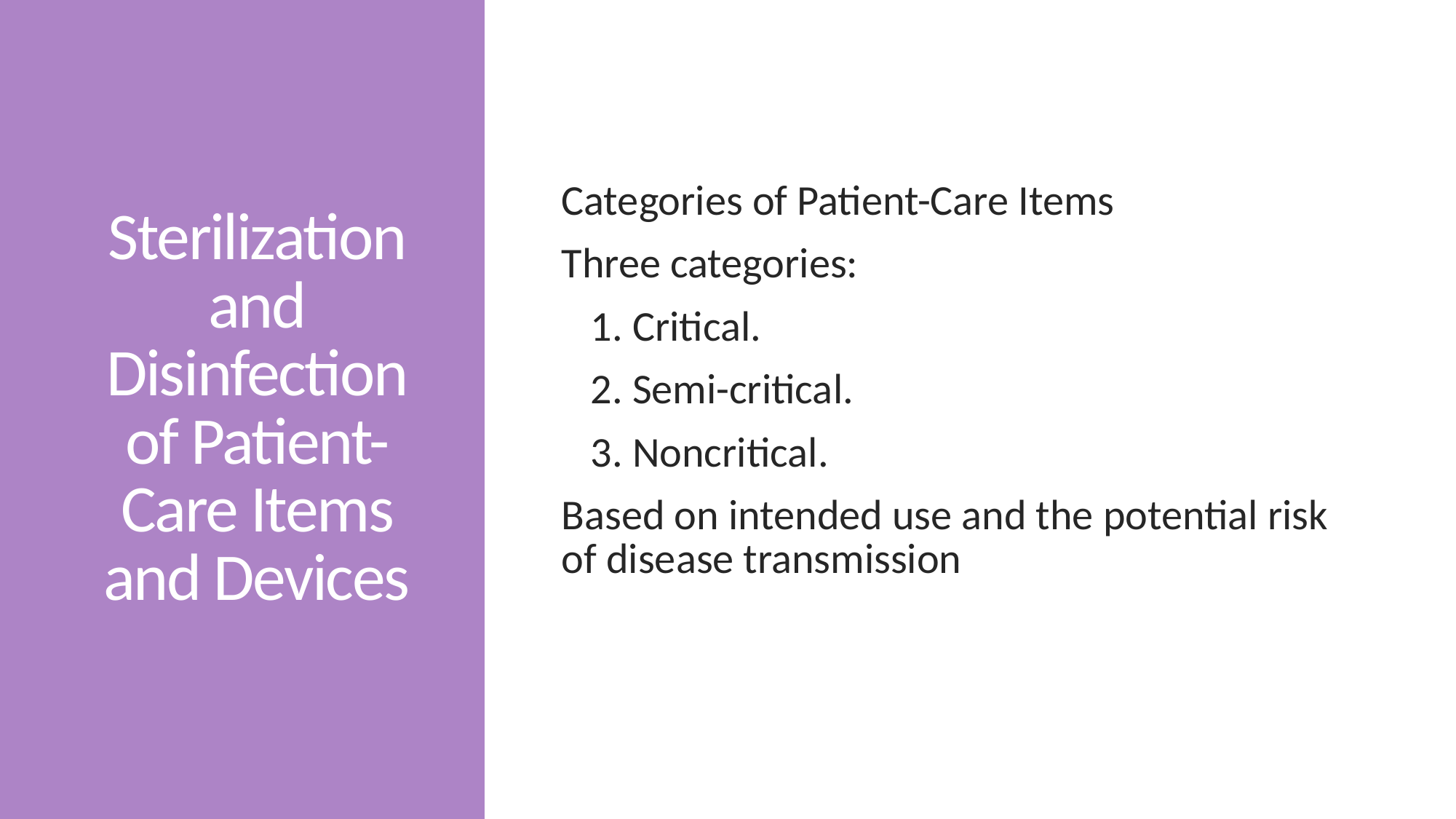

# Sterilization and Disinfection of Patient-Care Items and Devices
Categories of Patient-Care Items
Three categories:
   1. Critical.
   2. Semi-critical.
   3. Noncritical.
Based on intended use and the potential risk of disease transmission